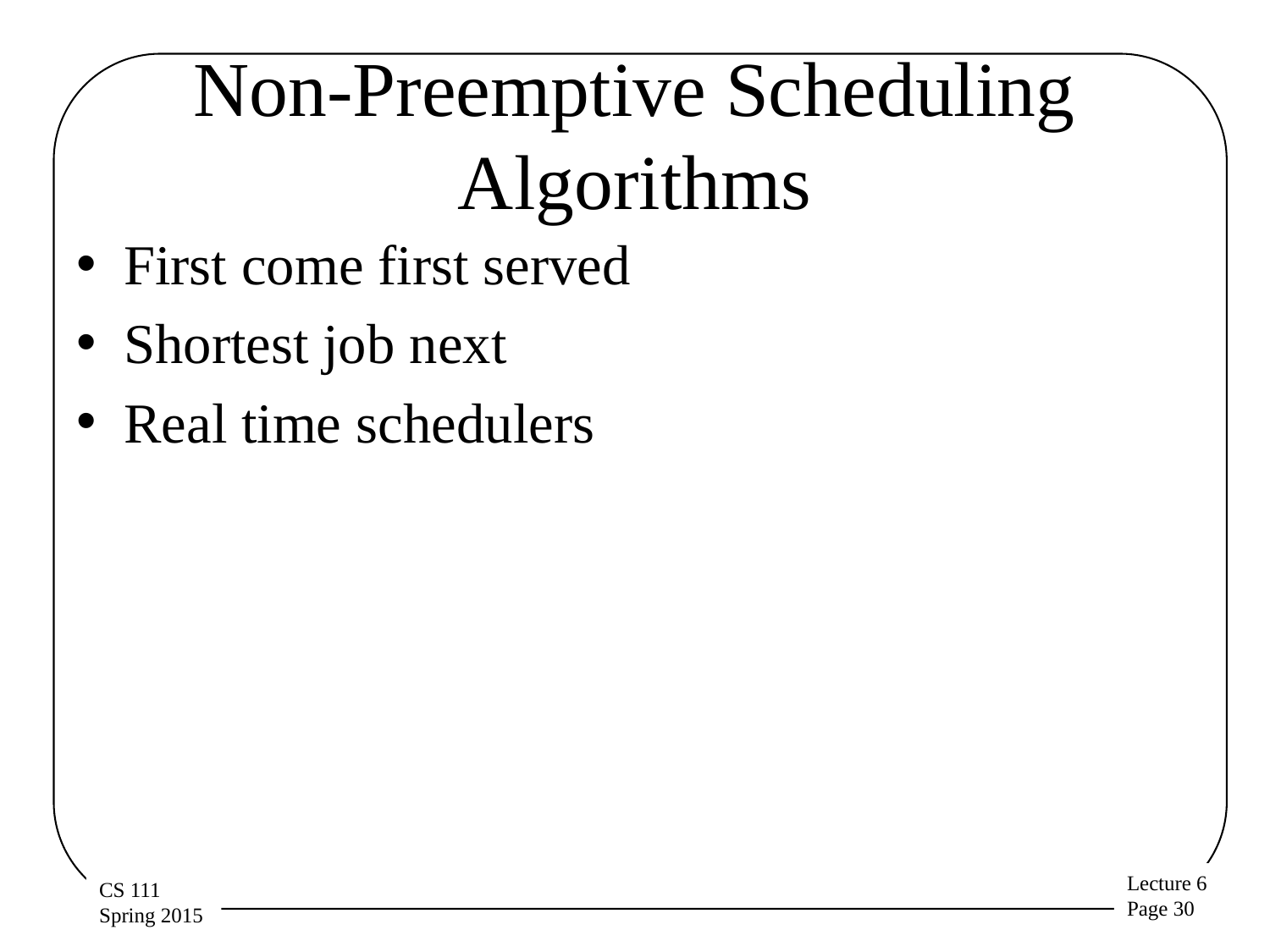

# Non-Preemptive Scheduling Algorithms
First come first served
Shortest job next
Real time schedulers